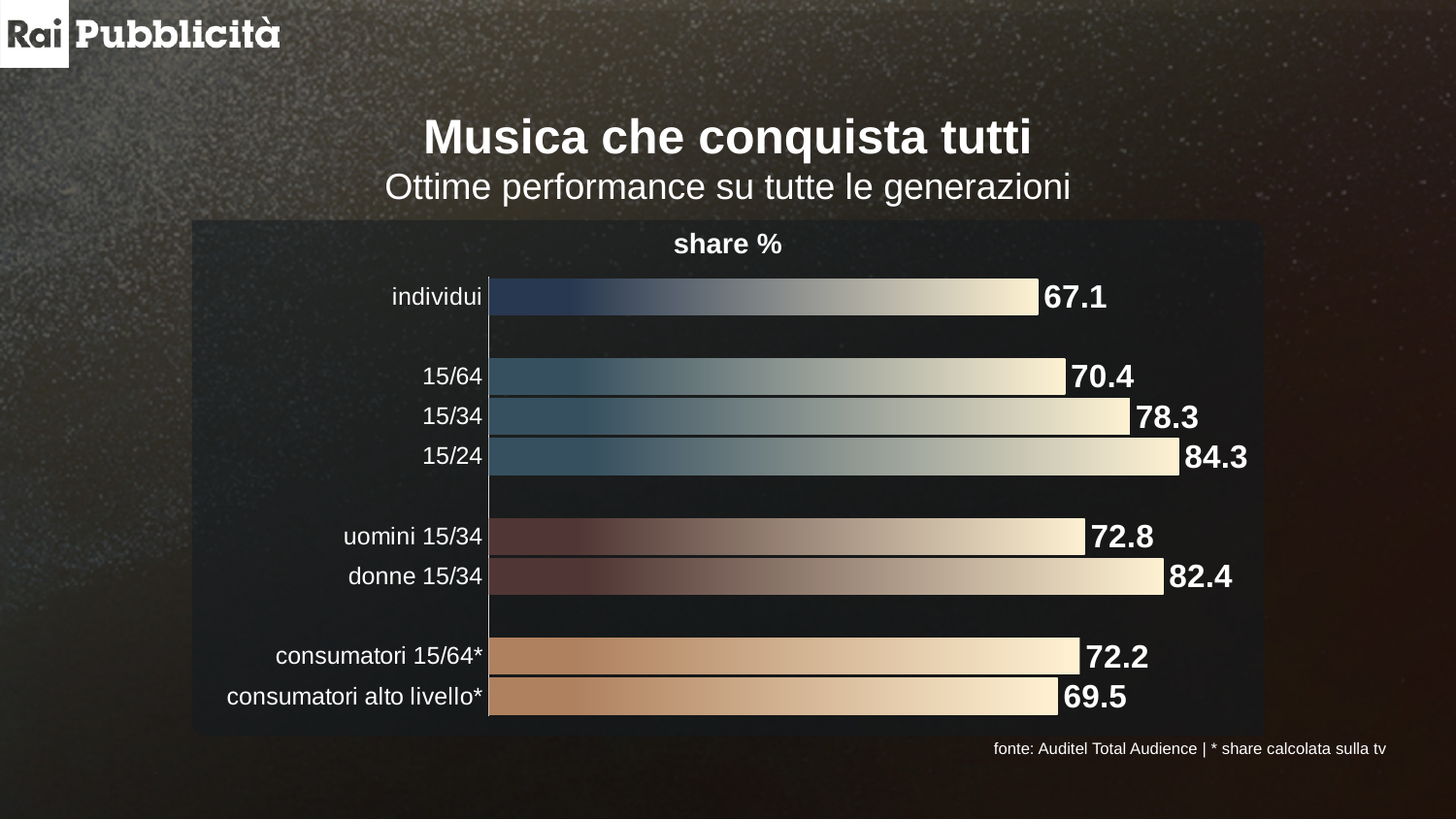

Musica che conquista tutti
Ottime performance su tutte le generazioni
share %

### Chart

| Category | SHARE% |
|---|---|
| consumatori alto livello* | 69.5 |
| consumatori 15/64* | 72.2 |
|  | None |
| donne 15/34 | 82.39999999999999 |
| uomini 15/34 | 72.8 |
|  | None |
| 15/24 | 84.3 |
| 15/34 | 78.3 |
| 15/64 | 70.39999999999999 |
|  | None |
| individui | 67.10000000000001 |
fonte: Auditel Total Audience | * share calcolata sulla tv